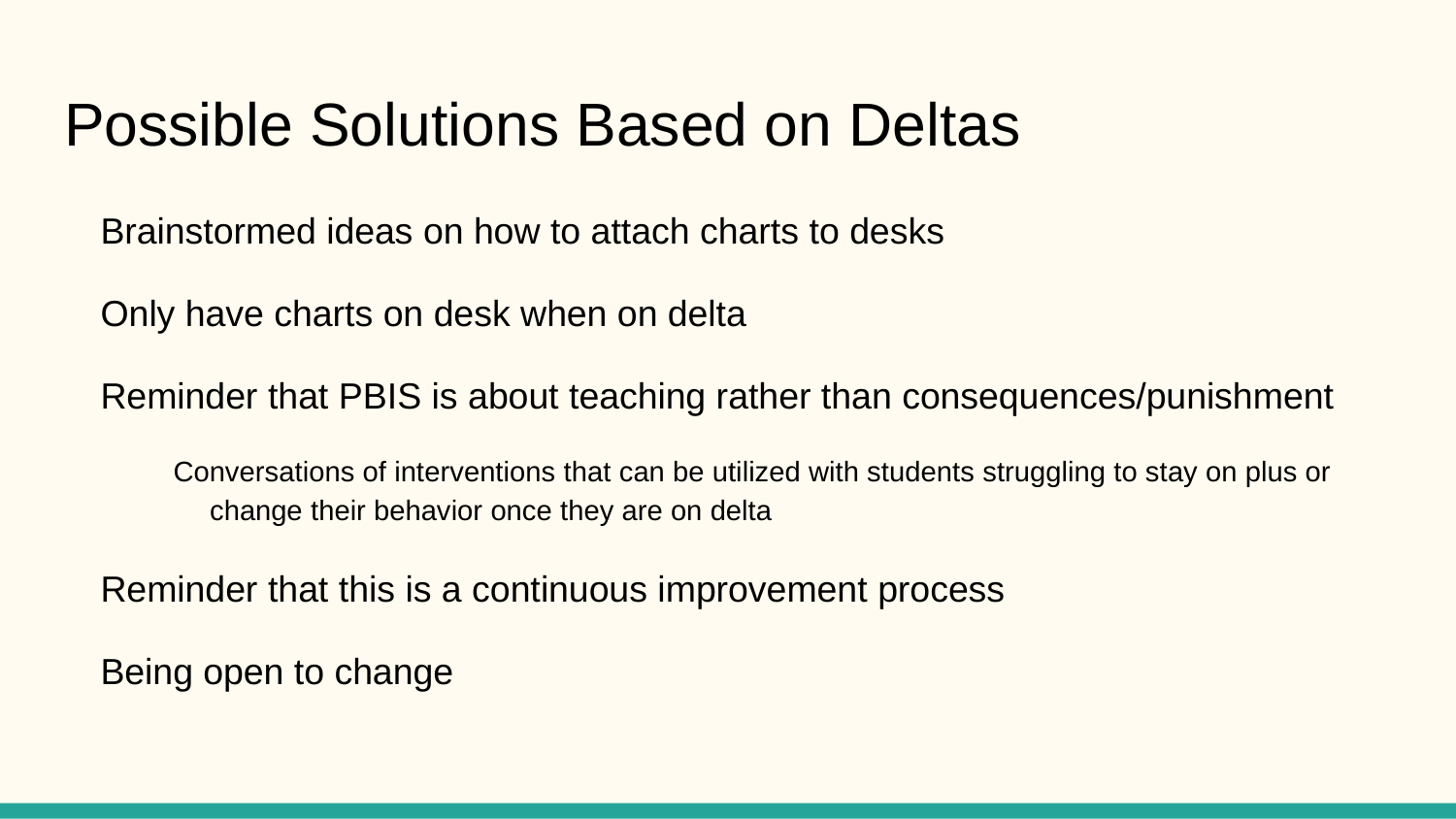

# Possible Solutions Based on Deltas
Brainstormed ideas on how to attach charts to desks
Only have charts on desk when on delta
Reminder that PBIS is about teaching rather than consequences/punishment
Conversations of interventions that can be utilized with students struggling to stay on plus or change their behavior once they are on delta
Reminder that this is a continuous improvement process
Being open to change